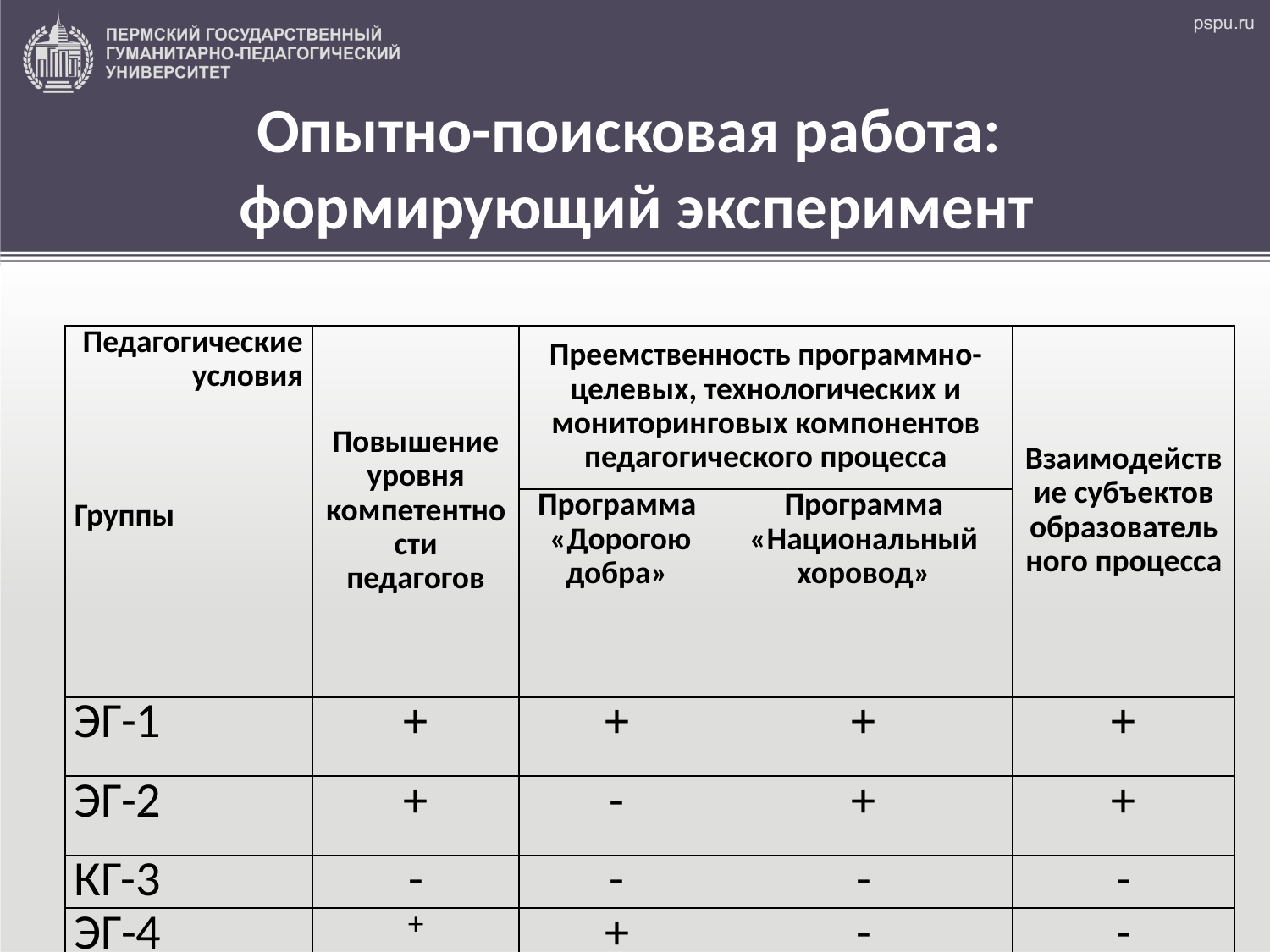

# Опытно-поисковая работа: формирующий эксперимент
| Педагогические условия     Группы | Повышение уровня компетентности педагогов | Преемственность программно-целевых, технологических и мониторинговых компонентов педагогического процесса |  | Взаимодействие субъектов образовательного процесса |
| --- | --- | --- | --- | --- |
|  |  | Программа «Дорогою добра» | Программа «Национальный хоровод» |  |
| ЭГ-1 | + | + | + | + |
| ЭГ-2 | + | - | + | + |
| КГ-3 | - | - | - | - |
| ЭГ-4 | + | + | - | - |